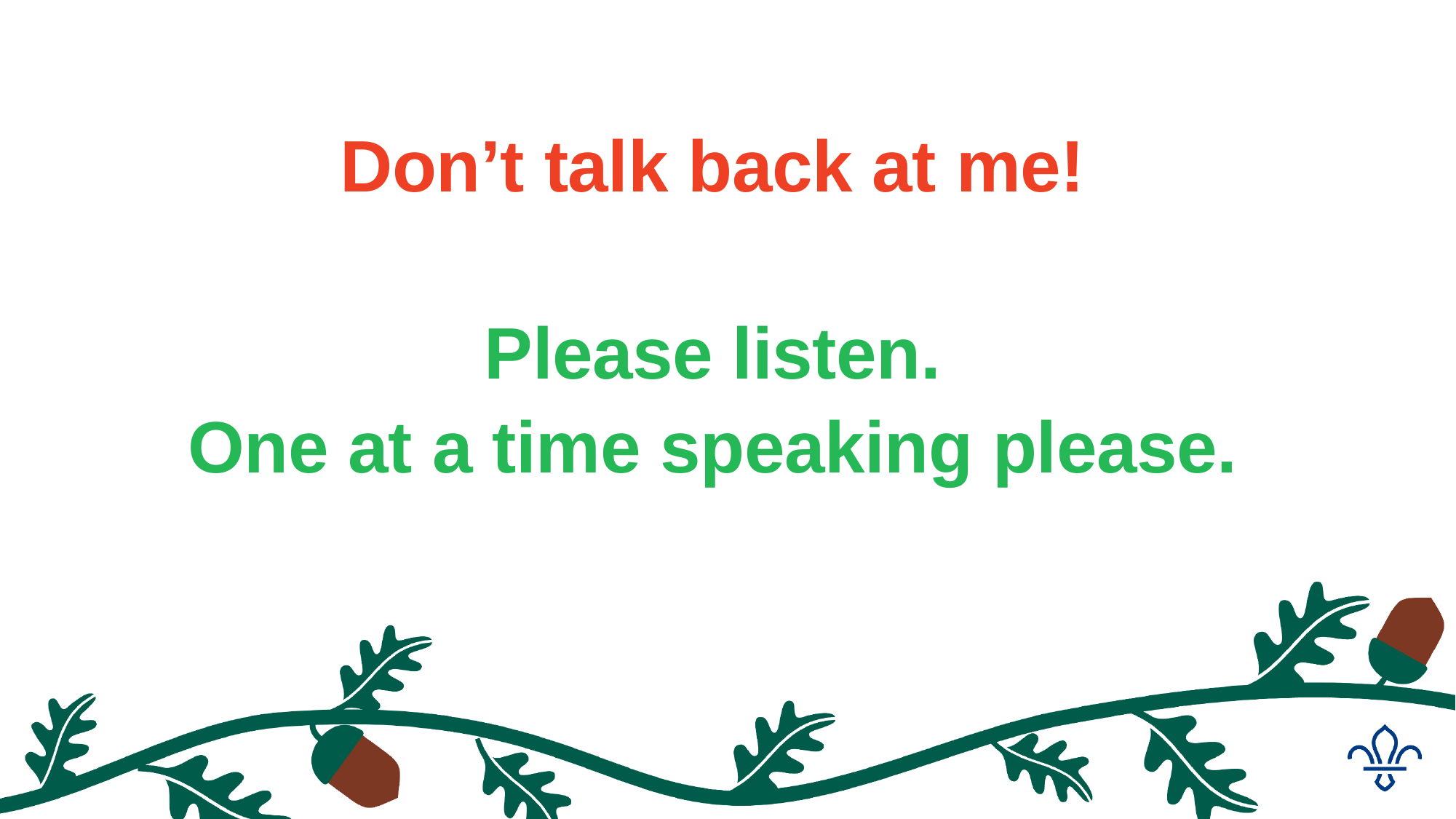

#
Don’t talk back at me!

Please listen.
One at a time speaking please.